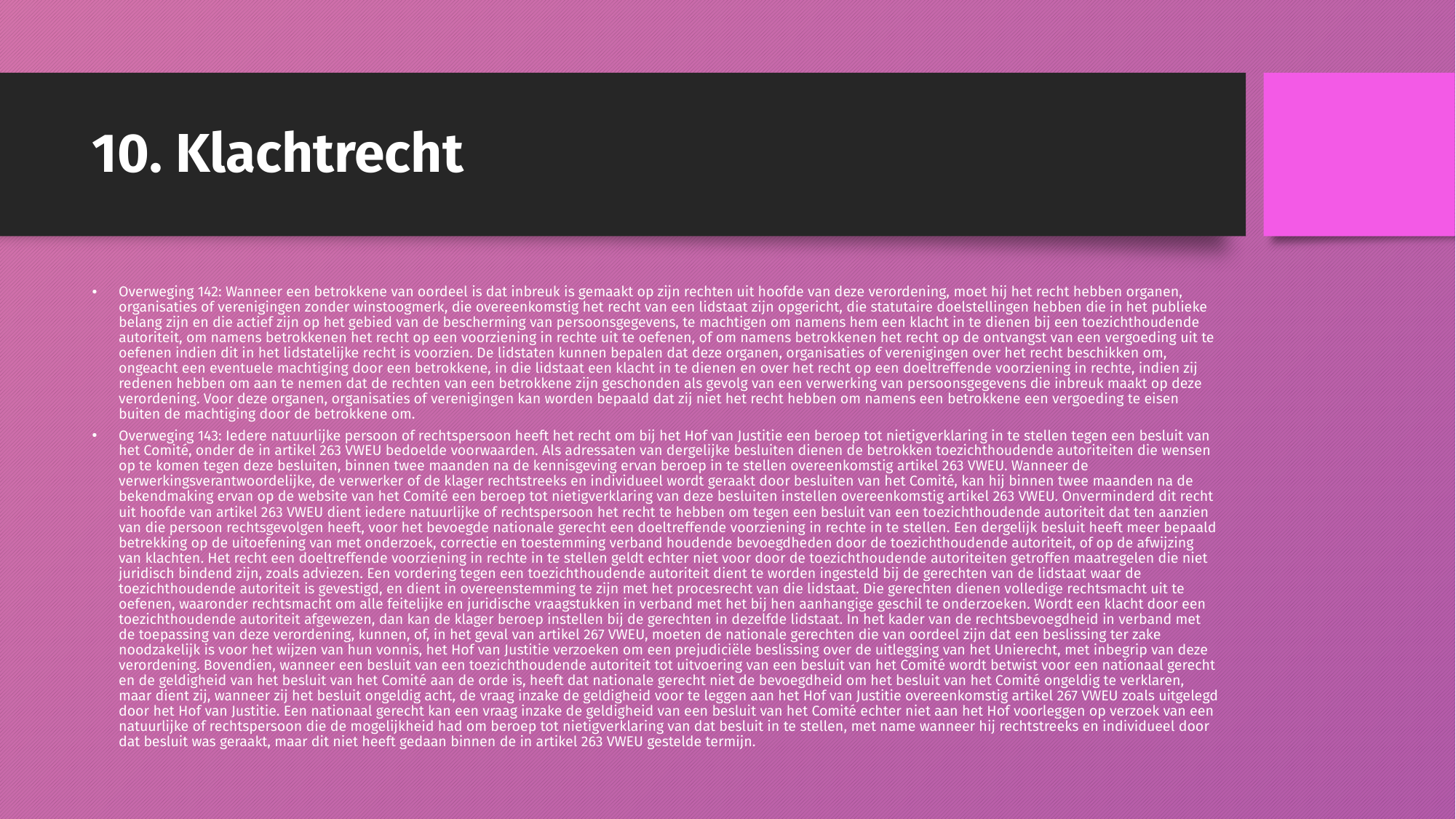

# 10. Klachtrecht
Overweging 142: Wanneer een betrokkene van oordeel is dat inbreuk is gemaakt op zijn rechten uit hoofde van deze verordening, moet hij het recht hebben organen, organisaties of verenigingen zonder winstoogmerk, die overeenkomstig het recht van een lidstaat zijn opgericht, die statutaire doelstellingen hebben die in het publieke belang zijn en die actief zijn op het gebied van de bescherming van persoonsgegevens, te machtigen om namens hem een klacht in te dienen bij een toezichthoudende autoriteit, om namens betrokkenen het recht op een voorziening in rechte uit te oefenen, of om namens betrokkenen het recht op de ontvangst van een vergoeding uit te oefenen indien dit in het lidstatelijke recht is voorzien. De lidstaten kunnen bepalen dat deze organen, organisaties of verenigingen over het recht beschikken om, ongeacht een eventuele machtiging door een betrokkene, in die lidstaat een klacht in te dienen en over het recht op een doeltreffende voorziening in rechte, indien zij redenen hebben om aan te nemen dat de rechten van een betrokkene zijn geschonden als gevolg van een verwerking van persoonsgegevens die inbreuk maakt op deze verordening. Voor deze organen, organisaties of verenigingen kan worden bepaald dat zij niet het recht hebben om namens een betrokkene een vergoeding te eisen buiten de machtiging door de betrokkene om.
Overweging 143: Iedere natuurlijke persoon of rechtspersoon heeft het recht om bij het Hof van Justitie een beroep tot nietigverklaring in te stellen tegen een besluit van het Comité, onder de in artikel 263 VWEU bedoelde voorwaarden. Als adressaten van dergelijke besluiten dienen de betrokken toezichthoudende autoriteiten die wensen op te komen tegen deze besluiten, binnen twee maanden na de kennisgeving ervan beroep in te stellen overeenkomstig artikel 263 VWEU. Wanneer de verwerkingsverantwoordelijke, de verwerker of de klager rechtstreeks en individueel wordt geraakt door besluiten van het Comité, kan hij binnen twee maanden na de bekendmaking ervan op de website van het Comité een beroep tot nietigverklaring van deze besluiten instellen overeenkomstig artikel 263 VWEU. Onverminderd dit recht uit hoofde van artikel 263 VWEU dient iedere natuurlijke of rechtspersoon het recht te hebben om tegen een besluit van een toezichthoudende autoriteit dat ten aanzien van die persoon rechtsgevolgen heeft, voor het bevoegde nationale gerecht een doeltreffende voorziening in rechte in te stellen. Een dergelijk besluit heeft meer bepaald betrekking op de uitoefening van met onderzoek, correctie en toestemming verband houdende bevoegdheden door de toezichthoudende autoriteit, of op de afwijzing van klachten. Het recht een doeltreffende voorziening in rechte in te stellen geldt echter niet voor door de toezichthoudende autoriteiten getroffen maatregelen die niet juridisch bindend zijn, zoals adviezen. Een vordering tegen een toezichthoudende autoriteit dient te worden ingesteld bij de gerechten van de lidstaat waar de toezichthoudende autoriteit is gevestigd, en dient in overeenstemming te zijn met het procesrecht van die lidstaat. Die gerechten dienen volledige rechtsmacht uit te oefenen, waaronder rechtsmacht om alle feitelijke en juridische vraagstukken in verband met het bij hen aanhangige geschil te onderzoeken. Wordt een klacht door een toezichthoudende autoriteit afgewezen, dan kan de klager beroep instellen bij de gerechten in dezelfde lidstaat. In het kader van de rechtsbevoegdheid in verband met de toepassing van deze verordening, kunnen, of, in het geval van artikel 267 VWEU, moeten de nationale gerechten die van oordeel zijn dat een beslissing ter zake noodzakelijk is voor het wijzen van hun vonnis, het Hof van Justitie verzoeken om een prejudiciële beslissing over de uitlegging van het Unierecht, met inbegrip van deze verordening. Bovendien, wanneer een besluit van een toezichthoudende autoriteit tot uitvoering van een besluit van het Comité wordt betwist voor een nationaal gerecht en de geldigheid van het besluit van het Comité aan de orde is, heeft dat nationale gerecht niet de bevoegdheid om het besluit van het Comité ongeldig te verklaren, maar dient zij, wanneer zij het besluit ongeldig acht, de vraag inzake de geldigheid voor te leggen aan het Hof van Justitie overeenkomstig artikel 267 VWEU zoals uitgelegd door het Hof van Justitie. Een nationaal gerecht kan een vraag inzake de geldigheid van een besluit van het Comité echter niet aan het Hof voorleggen op verzoek van een natuurlijke of rechtspersoon die de mogelijkheid had om beroep tot nietigverklaring van dat besluit in te stellen, met name wanneer hij rechtstreeks en individueel door dat besluit was geraakt, maar dit niet heeft gedaan binnen de in artikel 263 VWEU gestelde termijn.